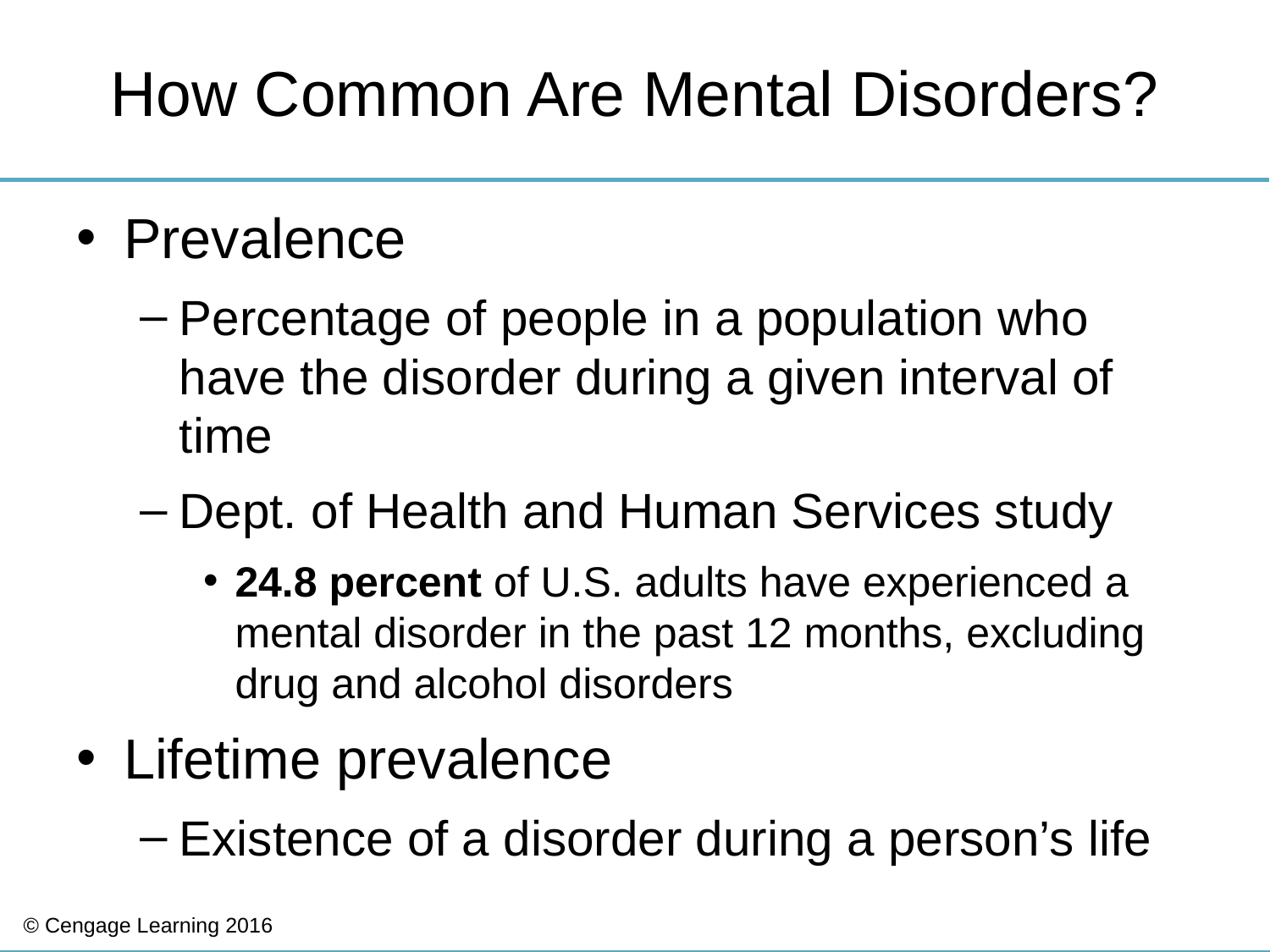

# How Common Are Mental Disorders?
Prevalence
Percentage of people in a population who have the disorder during a given interval of time
Dept. of Health and Human Services study
24.8 percent of U.S. adults have experienced a mental disorder in the past 12 months, excluding drug and alcohol disorders
Lifetime prevalence
Existence of a disorder during a person’s life